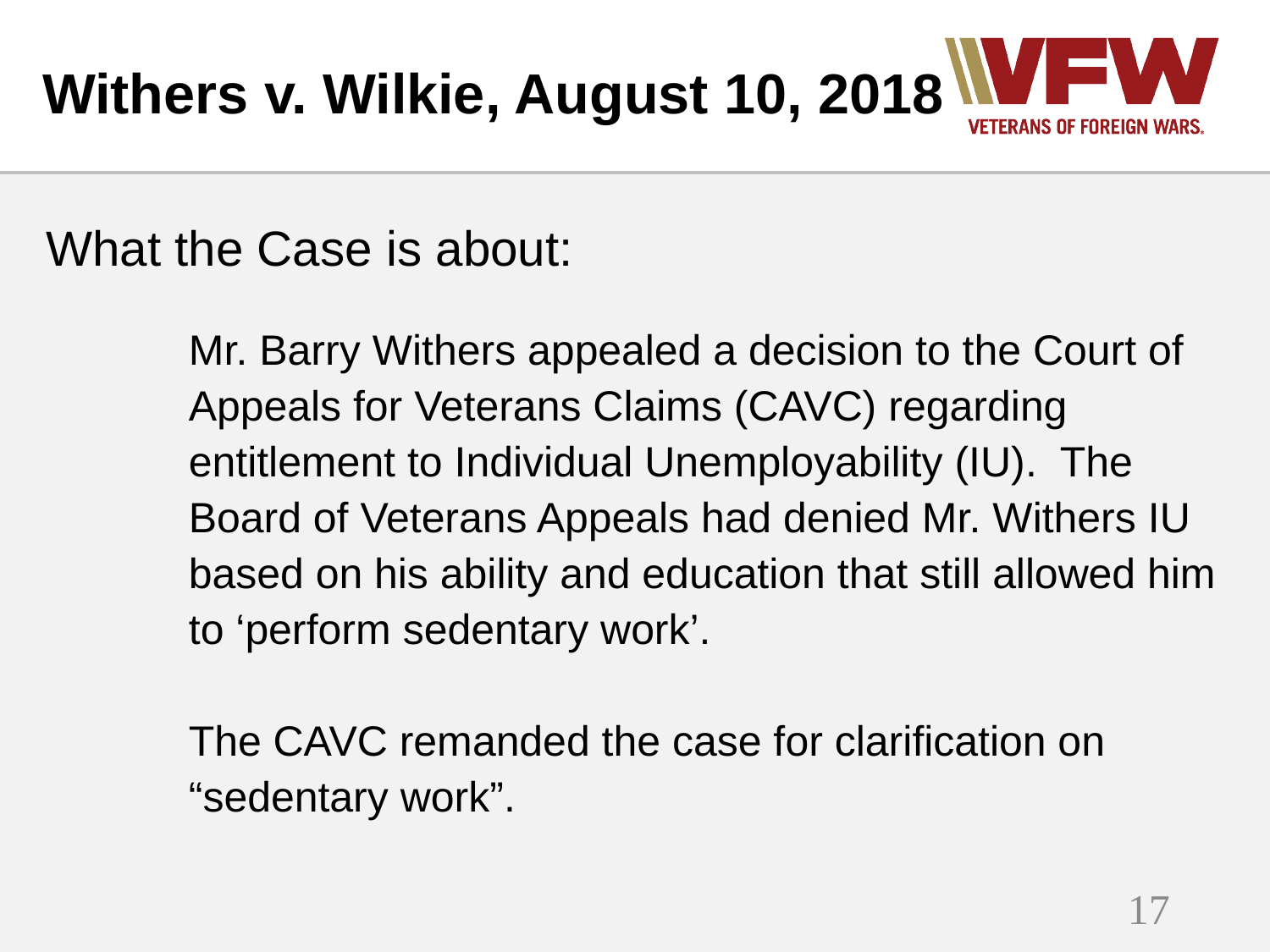

# Withers v. Wilkie, August 10, 2018
What the Case is about:

Mr. Barry Withers appealed a decision to the Court of Appeals for Veterans Claims (CAVC) regarding entitlement to Individual Unemployability (IU).  The Board of Veterans Appeals had denied Mr. Withers IU based on his ability and education that still allowed him to ‘perform sedentary work’.

The CAVC remanded the case for clarification on “sedentary work”.
17